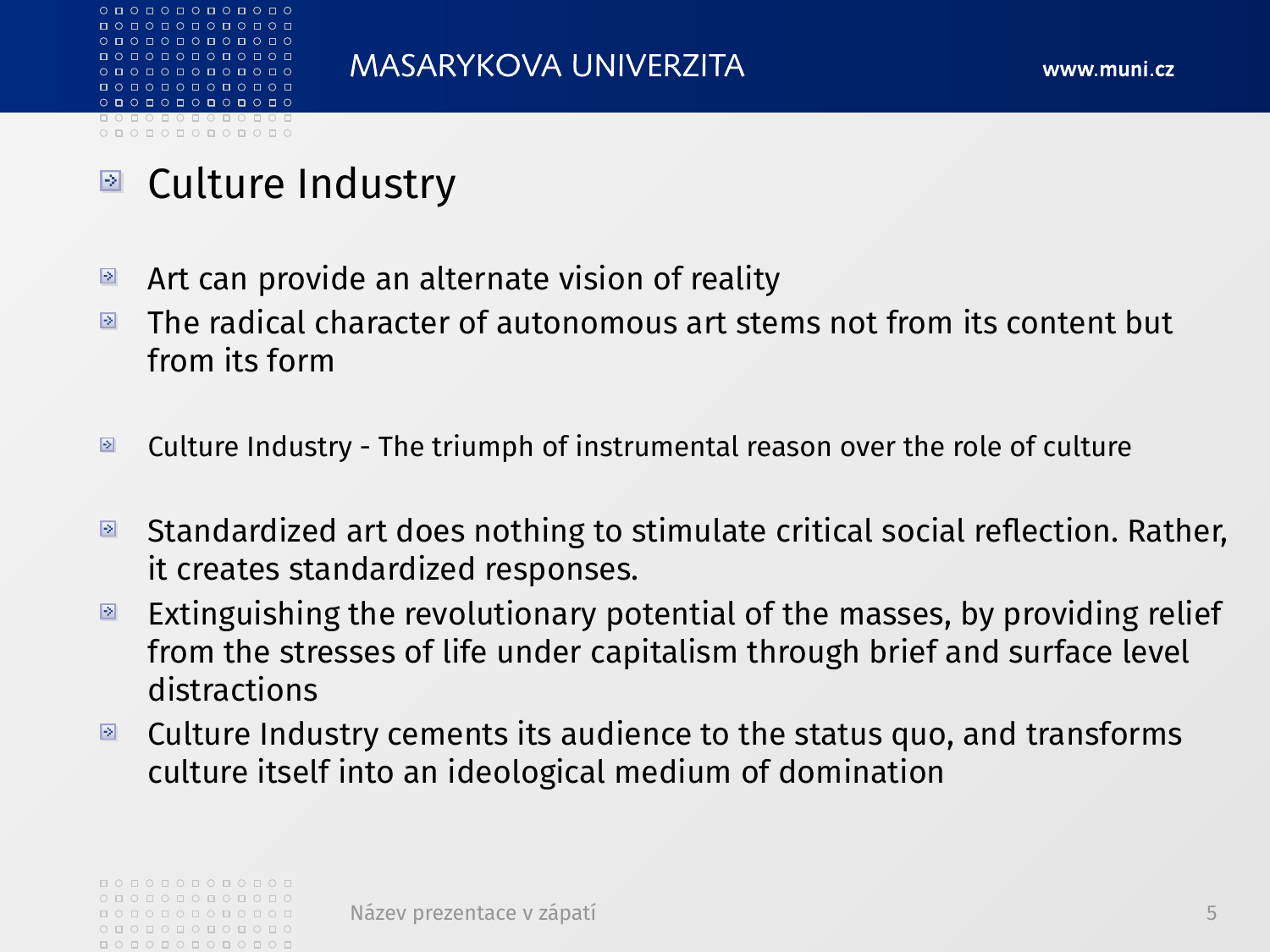

Culture Industry

Art can provide an alternate vision of reality
The radical character of autonomous art stems not from its content but from its form

Culture Industry - The triumph of instrumental reason over the role of culture

Standardized art does nothing to stimulate critical social reflection. Rather, it creates standardized responses.
Extinguishing the revolutionary potential of the masses, by providing relief from the stresses of life under capitalism through brief and surface level distractions
Culture Industry cements its audience to the status quo, and transforms culture itself into an ideological medium of domination

Název prezentace v zápatí
5